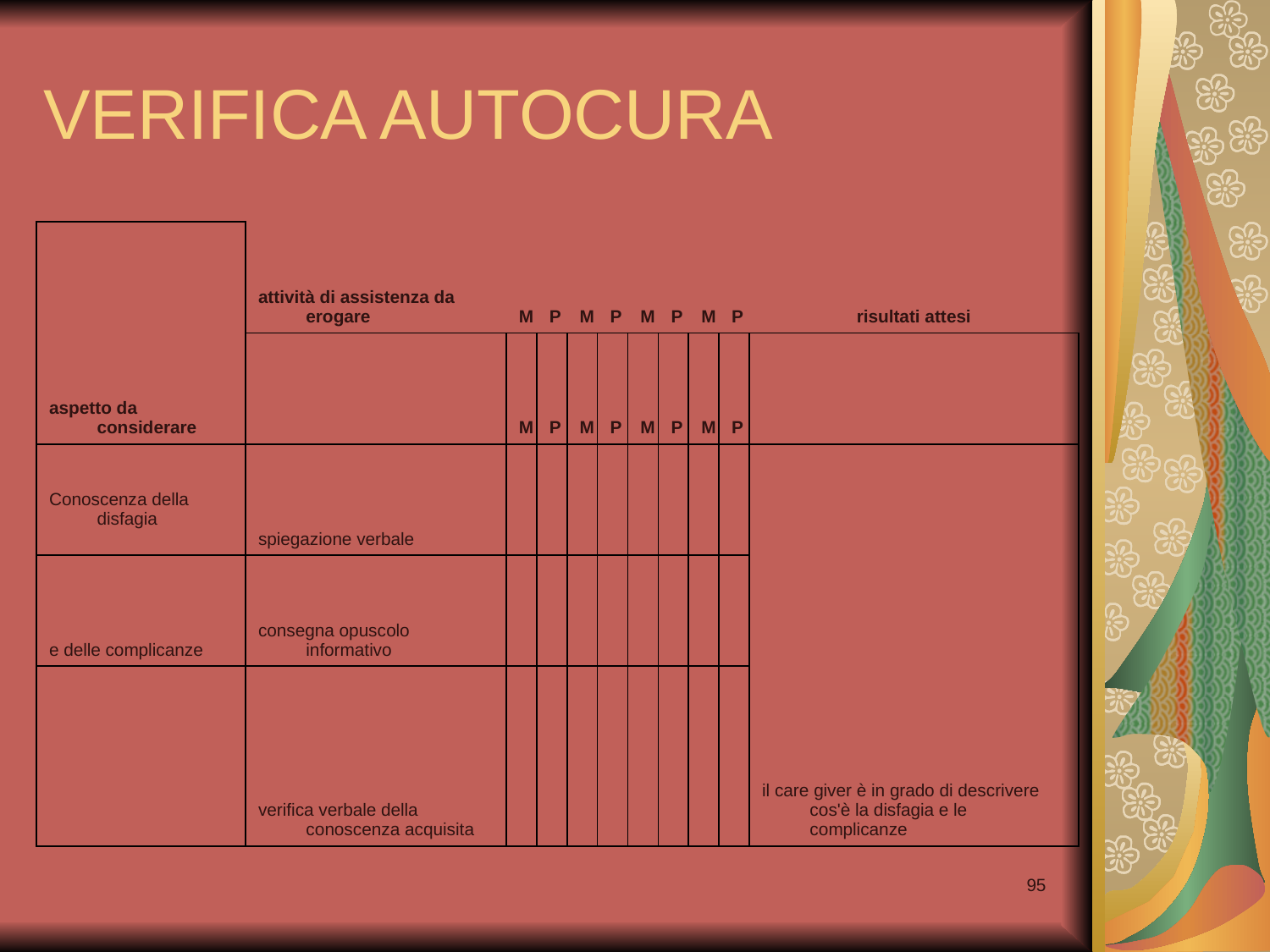

# VERIFICA AUTOCURA
| aspetto da considerare | attività di assistenza da erogare | M | P | M | P | M | P | M | P | risultati attesi |
| --- | --- | --- | --- | --- | --- | --- | --- | --- | --- | --- |
|  |  | M | P | M | P | M | P | M | P |  |
| Conoscenza della disfagia | spiegazione verbale |  |  |  |  |  |  |  |  | il care giver è in grado di descrivere cos'è la disfagia e le complicanze |
| e delle complicanze | consegna opuscolo informativo |  |  |  |  |  |  |  |  |  |
|  | verifica verbale della conoscenza acquisita |  |  |  |  |  |  |  |  |  |
95